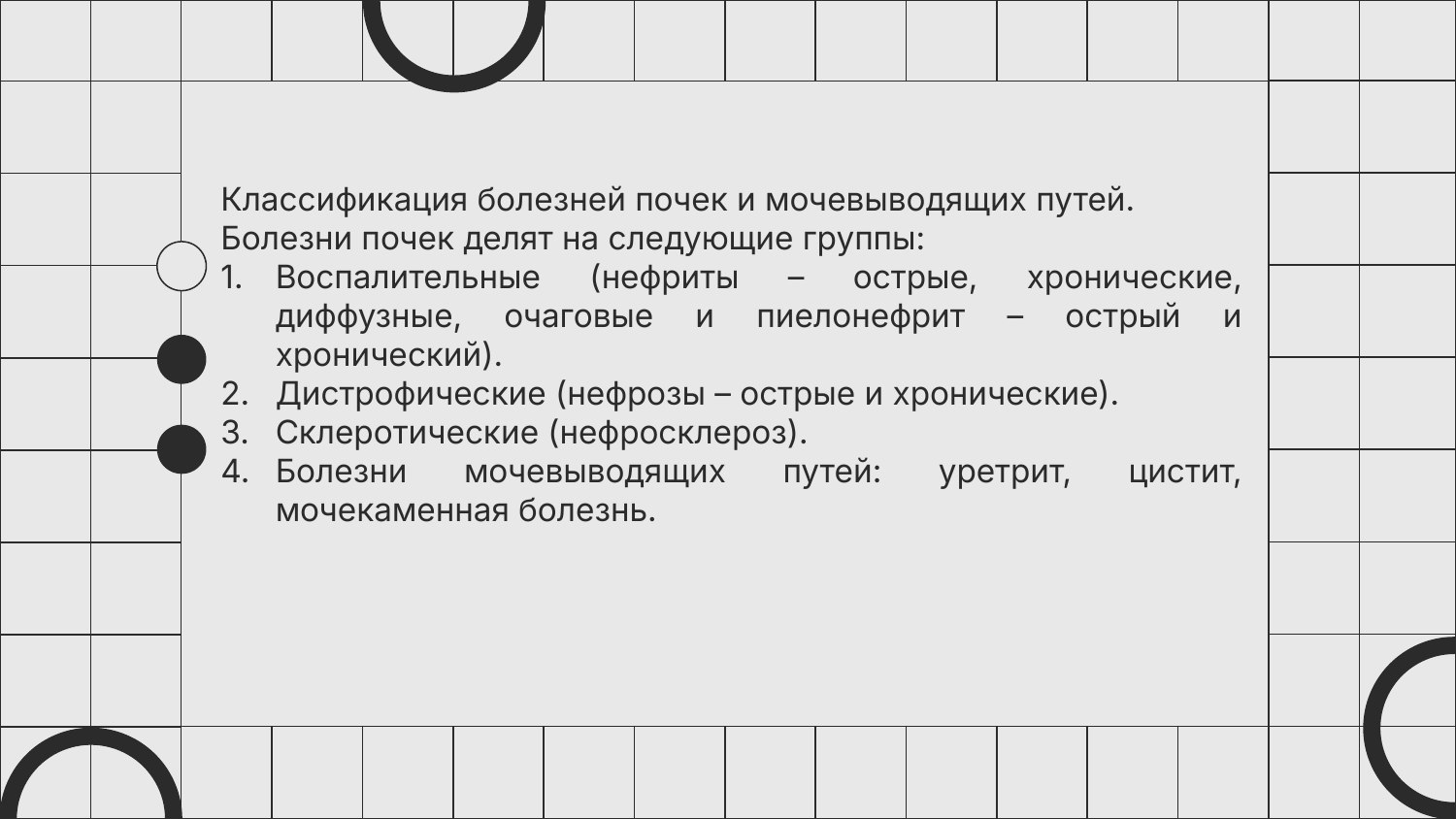

#
Классификация болезней почек и мочевыводящих путей.
Болезни почек делят на следующие группы:
Воспалительные (нефриты – острые, хронические, диффузные, очаговые и пиелонефрит – острый и хронический).
Дистрофические (нефрозы – острые и хронические).
Склеротические (нефросклероз).
Болезни мочевыводящих путей: уретрит, цистит, мочекаменная болезнь.